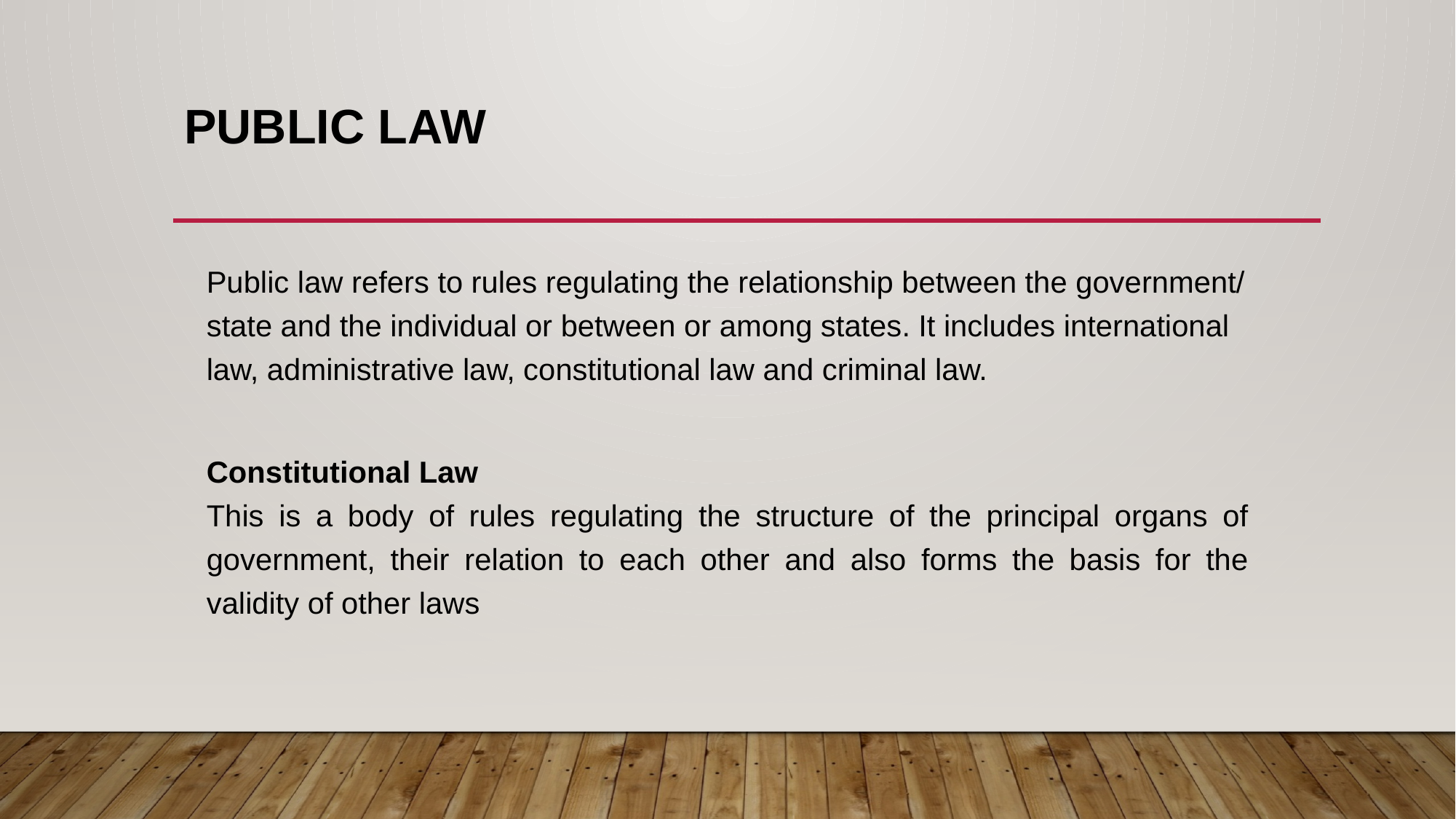

# PUBLIC LAW
Public law refers to rules regulating the relationship between the government/ state and the individual or between or among states. It includes international law, administrative law, constitutional law and criminal law.

Constitutional Law
This is a body of rules regulating the structure of the principal organs of government, their relation to each other and also forms the basis for the validity of other laws